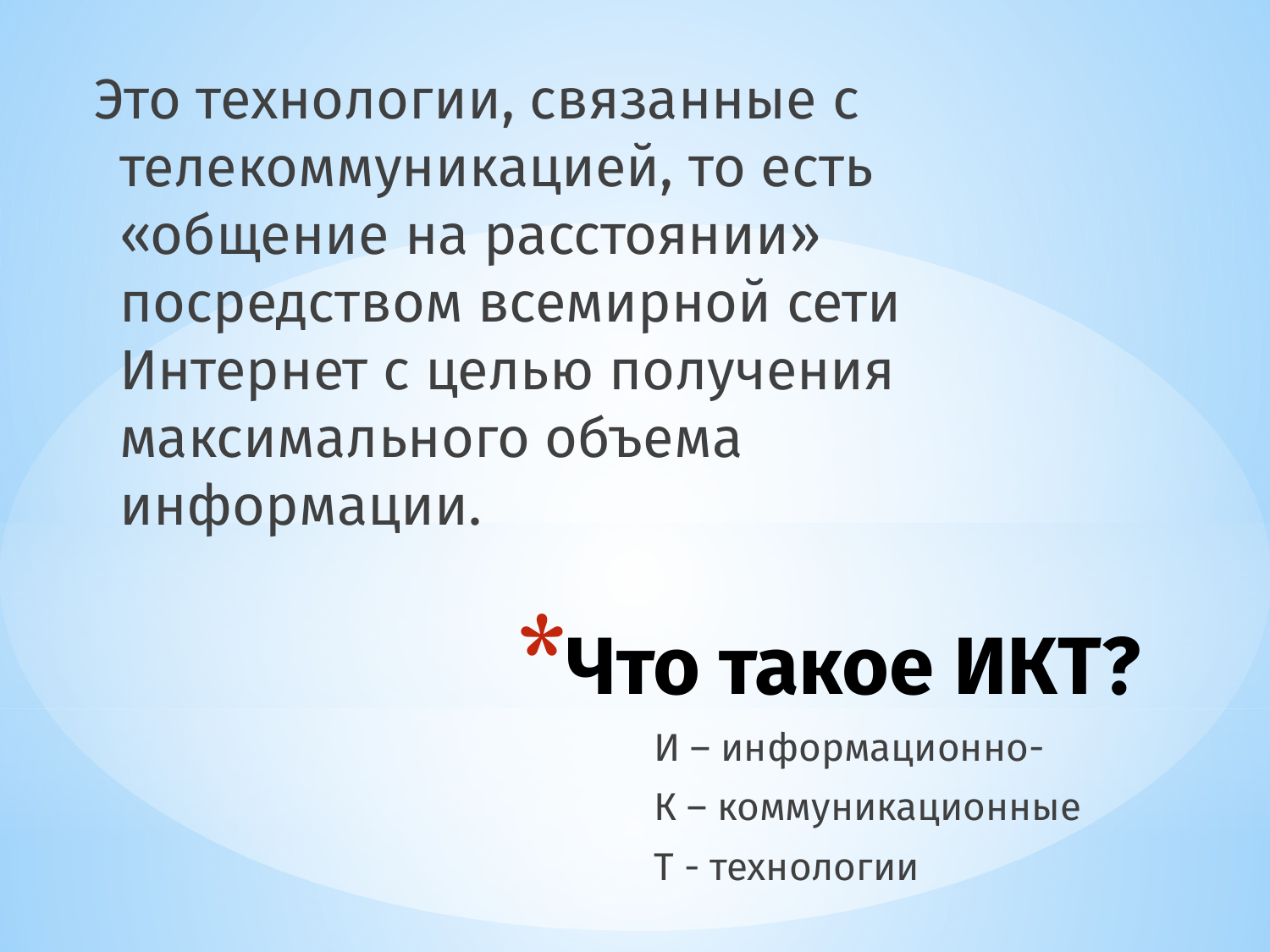

Это технологии, связанные с телекоммуникацией, то есть «общение на расстоянии» посредством всемирной сети Интернет с целью получения максимального объема информации.
# Что такое ИКТ?
И – информационно-
К – коммуникационные
Т - технологии